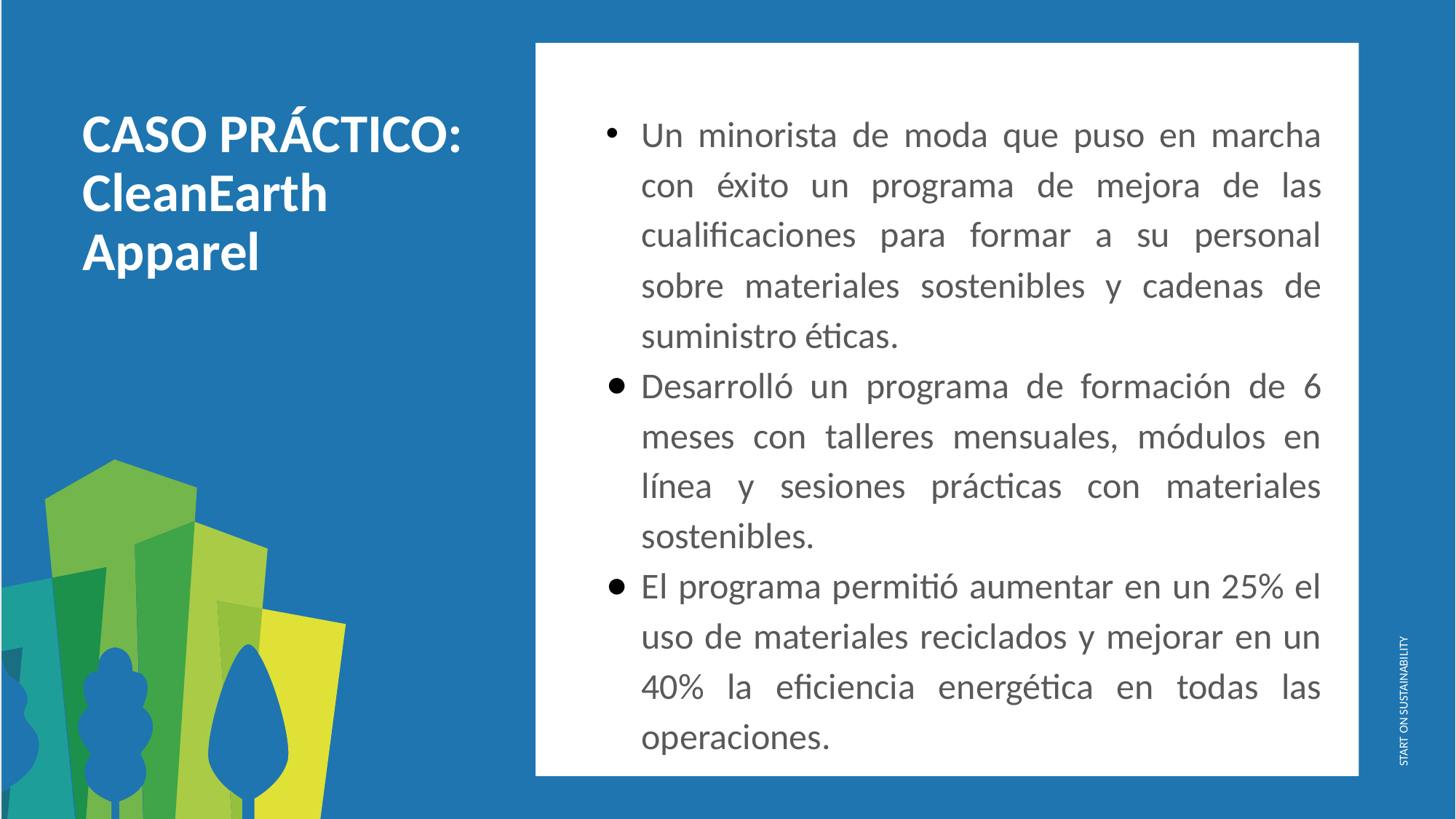

Un minorista de moda que puso en marcha con éxito un programa de mejora de las cualificaciones para formar a su personal sobre materiales sostenibles y cadenas de suministro éticas.
Desarrolló un programa de formación de 6 meses con talleres mensuales, módulos en línea y sesiones prácticas con materiales sostenibles.
El programa permitió aumentar en un 25% el uso de materiales reciclados y mejorar en un 40% la eficiencia energética en todas las operaciones.

CASO PRÁCTICO: CleanEarth Apparel